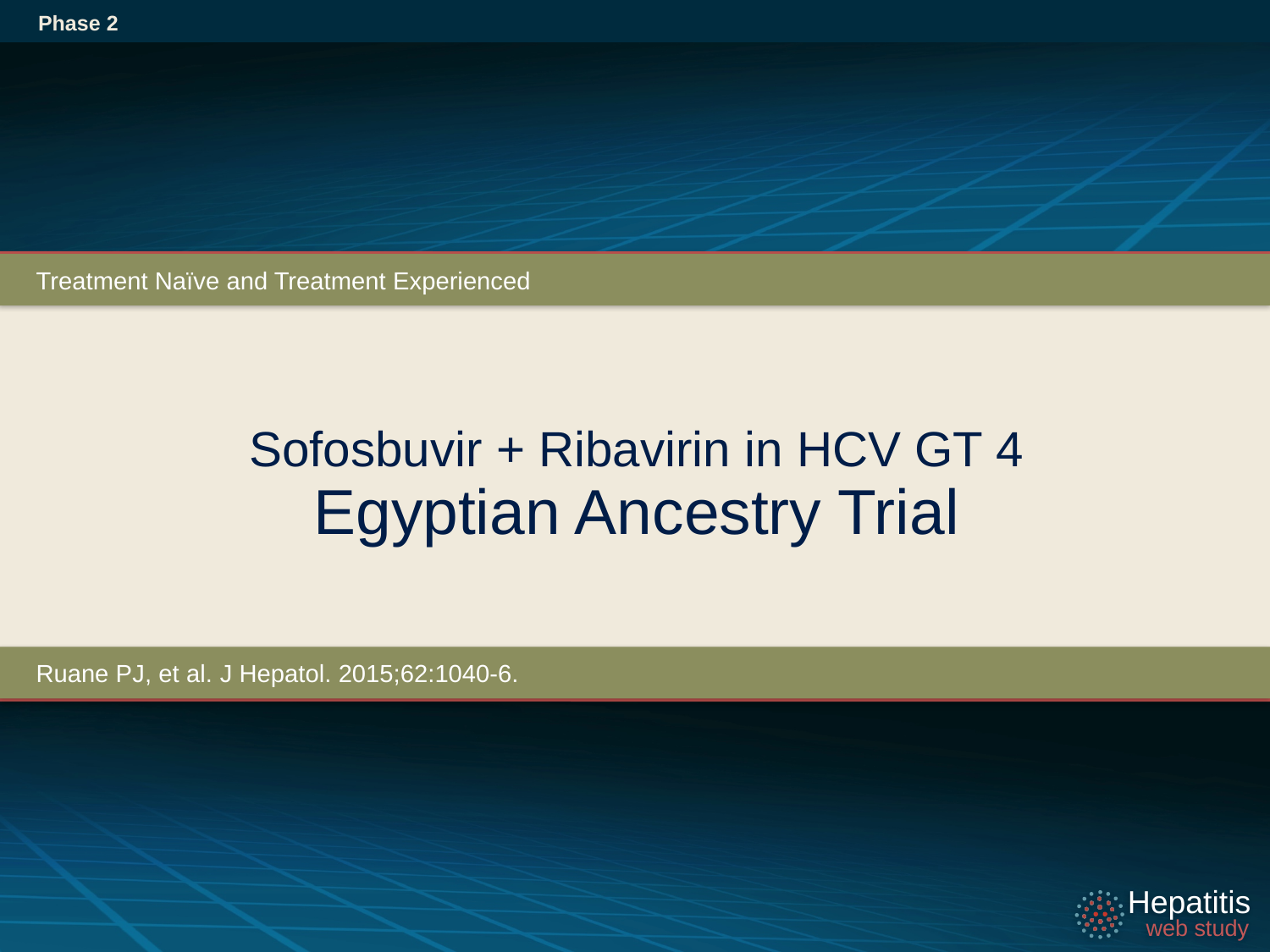

Phase 2
Treatment Naïve and Treatment Experienced
# Sofosbuvir + Ribavirin in HCV GT 4 Egyptian Ancestry Trial
Ruane PJ, et al. J Hepatol. 2015;62:1040-6.